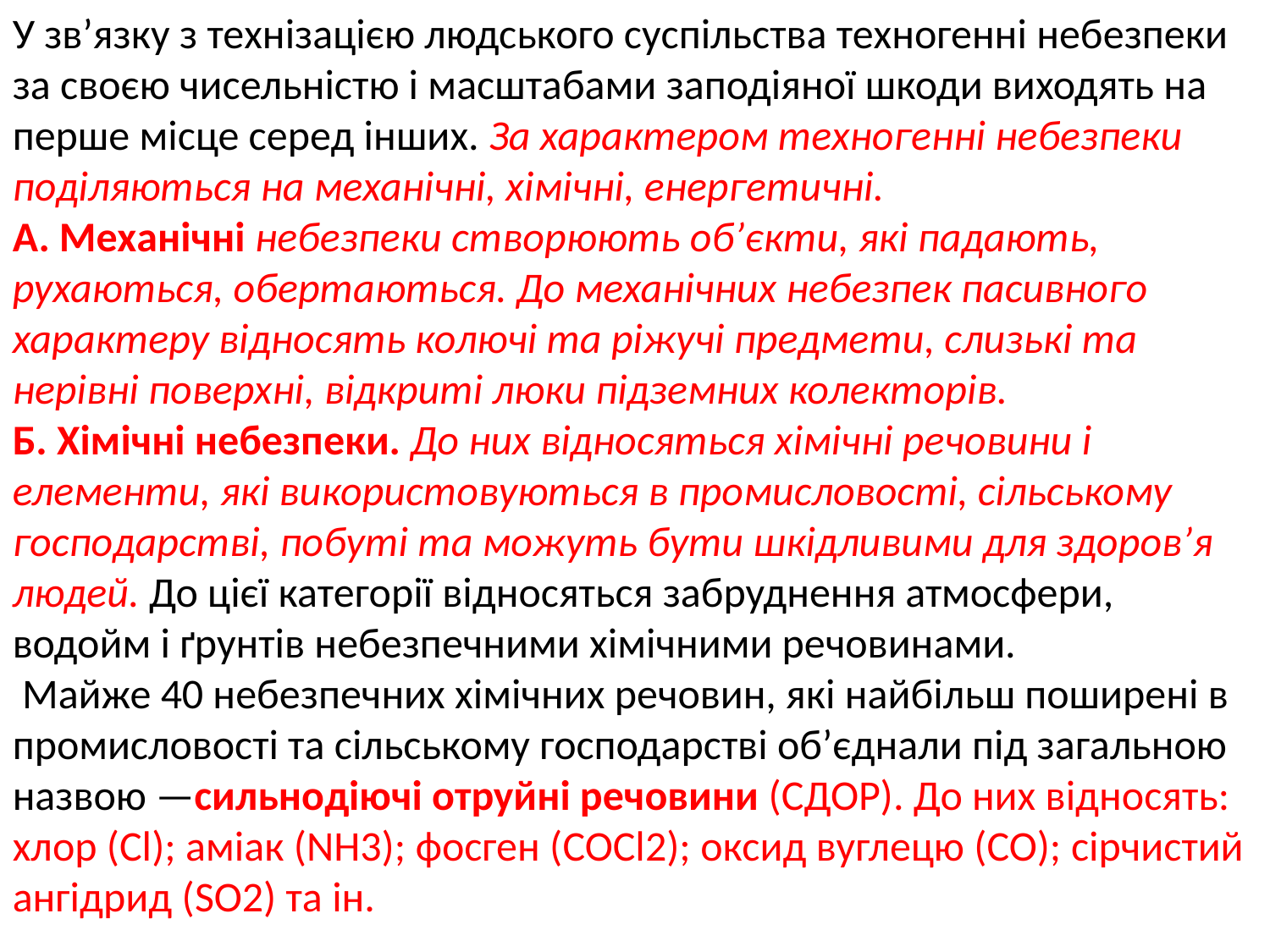

У зв’язку з технізацією людського суспільства техногенні небезпеки за своєю чисельністю і масштабами заподіяної шкоди виходять на перше місце серед інших. За характером техногенні небезпеки поділяються на механічні, хімічні, енергетичні.
А. Механічні небезпеки створюють об’єкти, які падають, рухаються, обертаються. До механічних небезпек пасивного характеру відносять колючі та ріжучі предмети, слизькі та нерівні поверхні, відкриті люки підземних колекторів.
Б. Хімічні небезпеки. До них відносяться хімічні речовини і елементи, які використовуються в промисловості, сільському господарстві, побуті та можуть бути шкідливими для здоров’я людей. До цієї категорії відносяться забруднення атмосфери, водойм і ґрунтів небезпечними хімічними речовинами.
 Майже 40 небезпечних хімічних речовин, які найбільш поширені в промисловості та сільському господарстві об’єднали під загальною назвою —сильнодіючі отруйні речовини (СДОР). До них відносять: хлор (Cl); аміак (NH3); фосген (COCl2); оксид вуглецю (CO); сірчистий ангідрид (SO2) та ін.

Вражаючим фактором хімічних небезпек є токсична (отруйна) дія їх на організм людини. Основним її параметром є токсодоза (Д);
д = с Х т
Середня порогова токсодоза — це така кількість СДОР в одиниці об’єму повітря, що може призвести до ураження 50% людей протягом 1хв.
Середня смертельна токсодоза викликає смерть у 50% уражених людей.